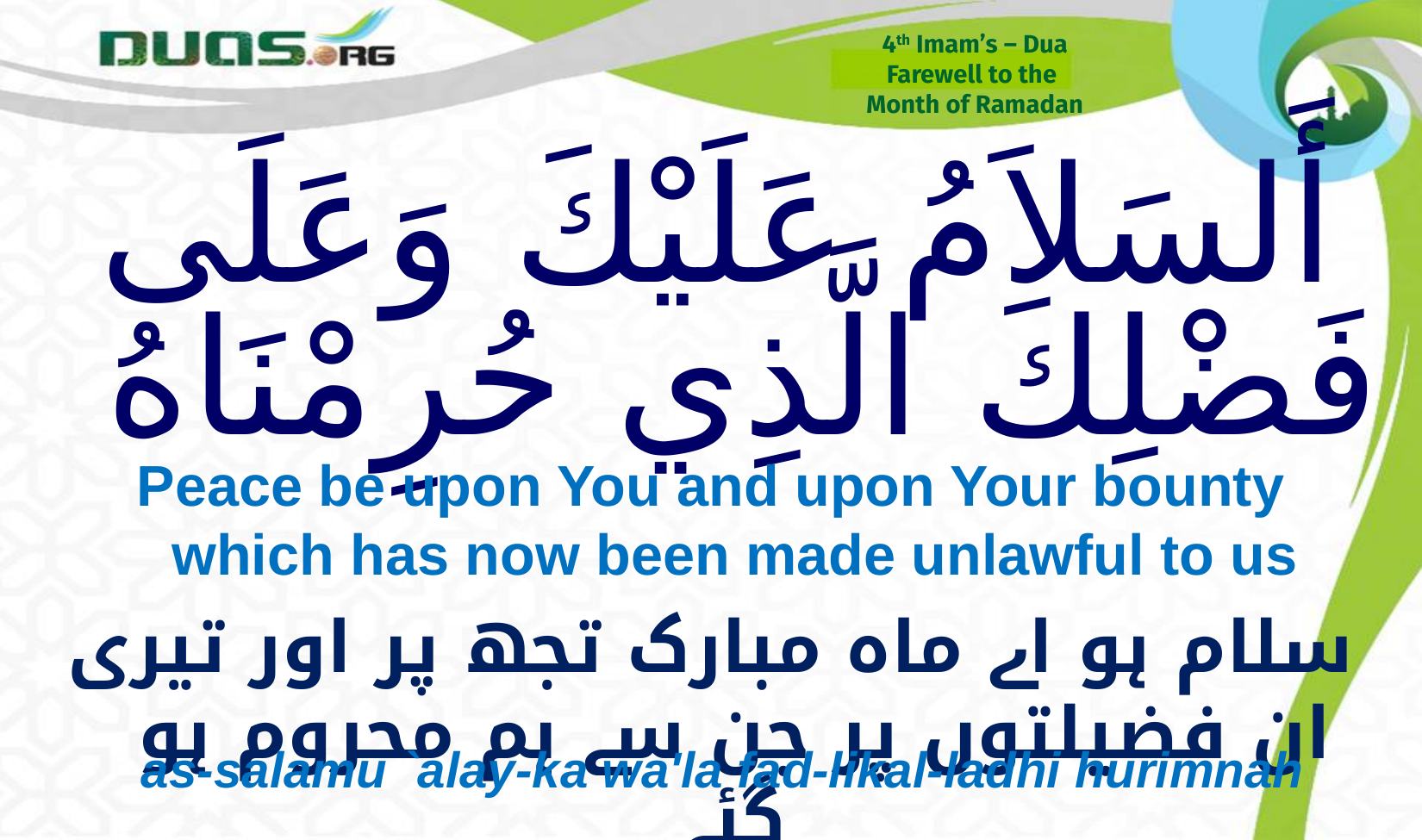

4th Imam’s – Dua
Farewell to the
Month of Ramadan

# أَلسَلاَمُ عَلَيْكَ وَعَلَى فَضْلِكَ الَّذِي حُرِمْنَاهُ
Peace be upon You and upon Your bounty which has now been made unlawful to us
سلام ہو اے ماہ مبارک تجھ پر اور تیری ان فضیلتوں پر جن سے ہم محروم ہو گئے
as-salamu `alay-ka wa'la fad-likal-ladhi hurimnah